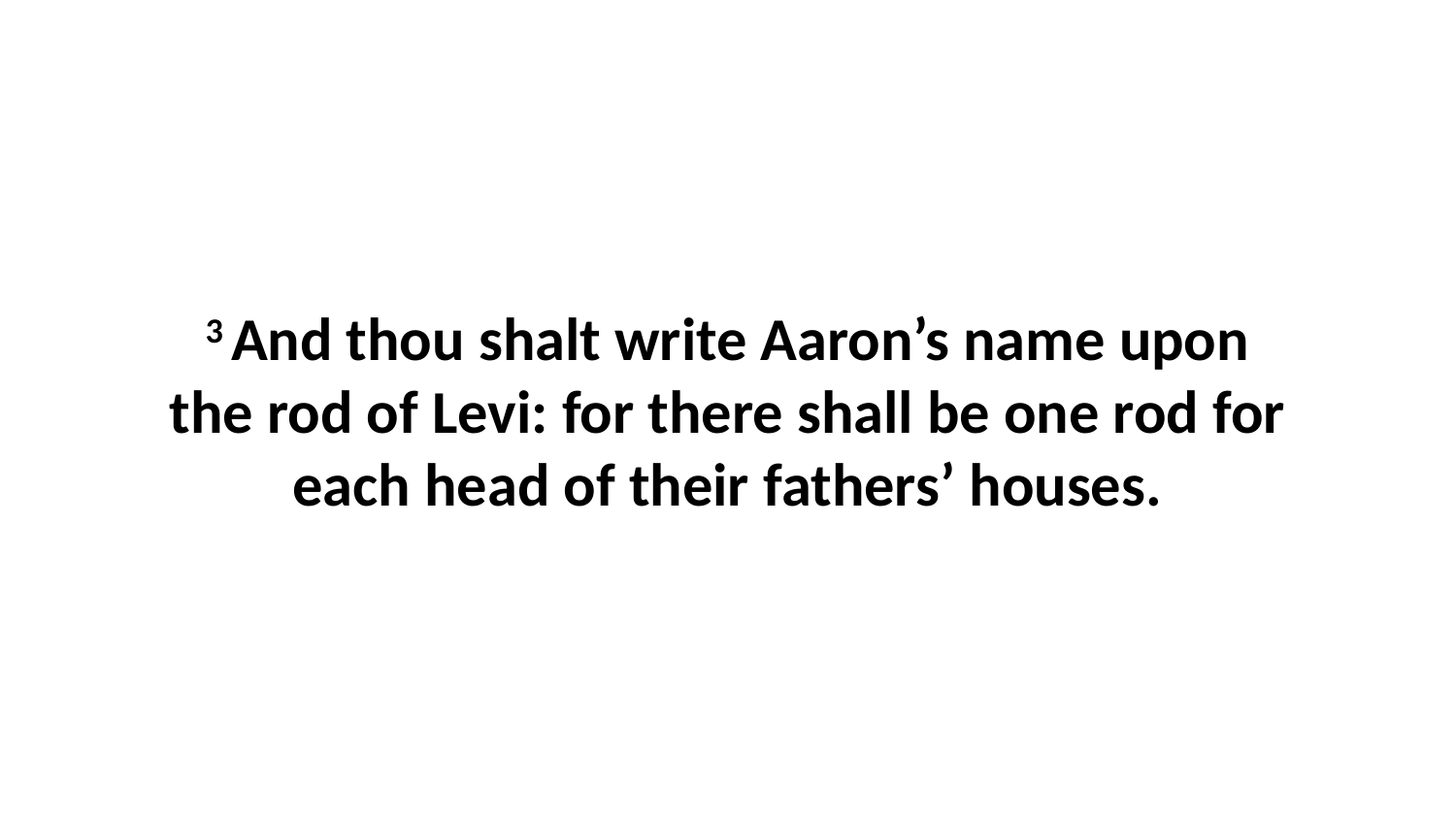

3 And thou shalt write Aaron’s name upon the rod of Levi: for there shall be one rod for each head of their fathers’ houses.